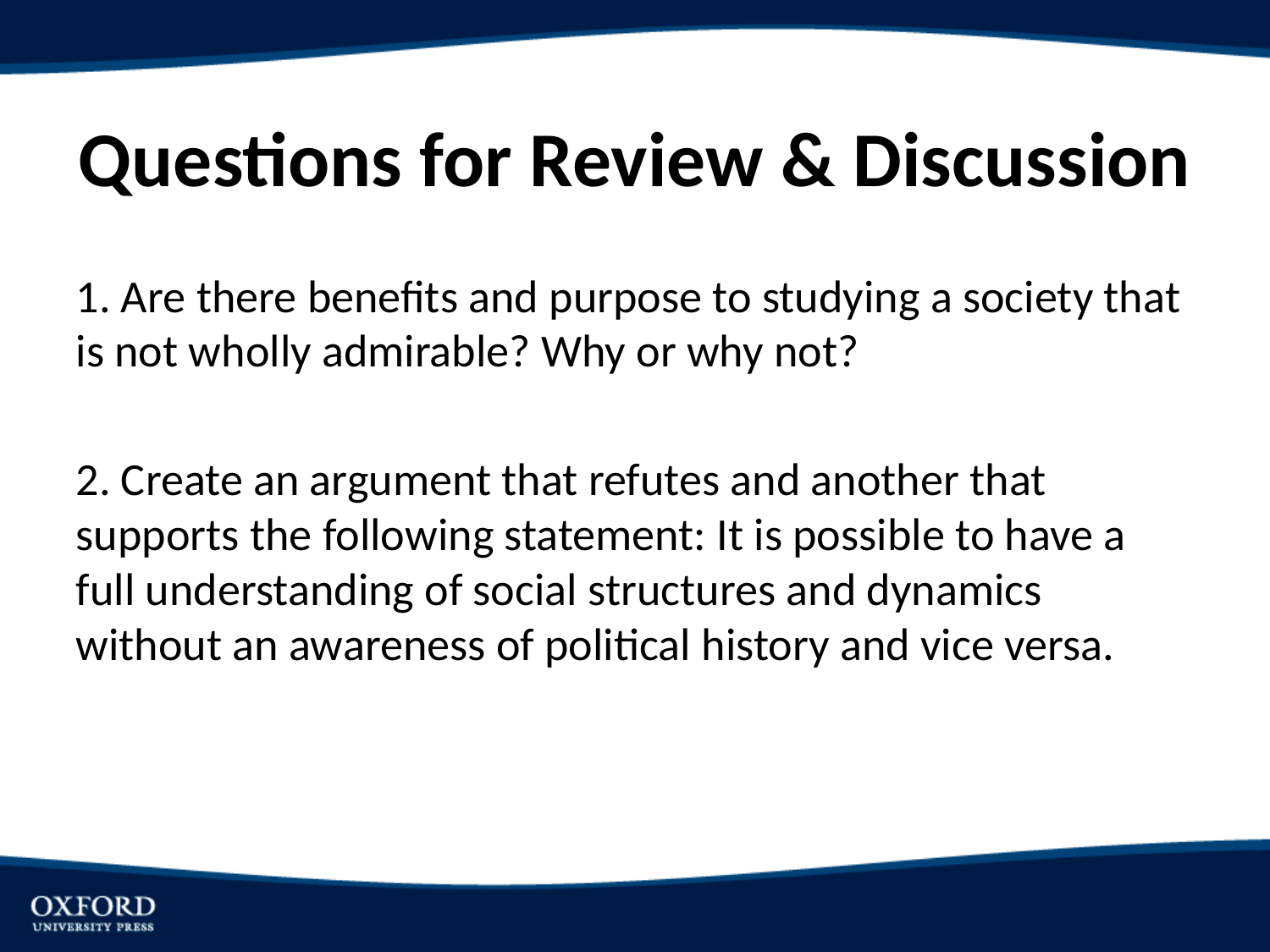

# Questions for Review & Discussion
1. Are there benefits and purpose to studying a society that is not wholly admirable? Why or why not?

2. Create an argument that refutes and another that supports the following statement: It is possible to have a full understanding of social structures and dynamics without an awareness of political history and vice versa.